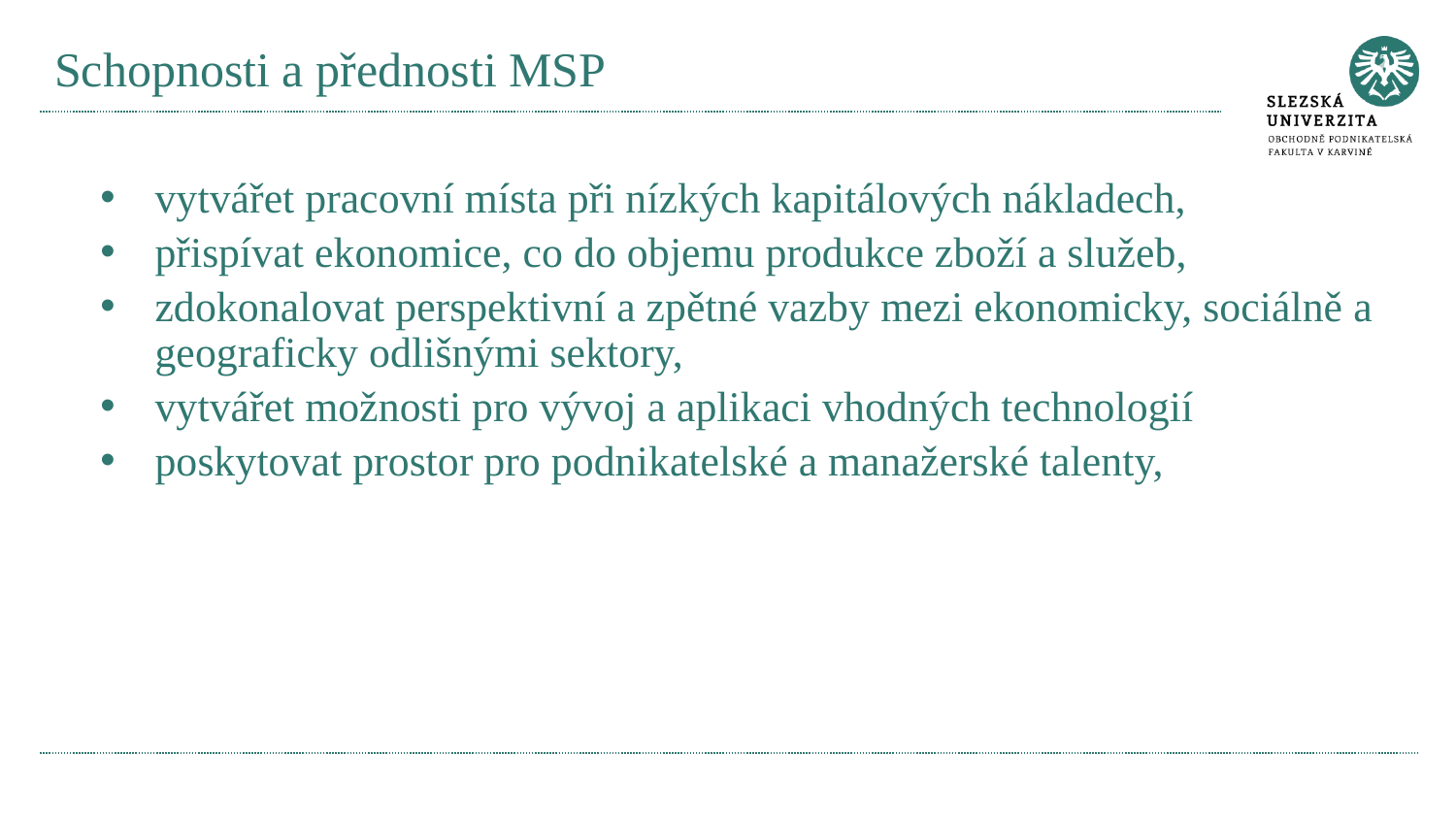

# Schopnosti a přednosti MSP
vytvářet pracovní místa při nízkých kapitálových nákladech,
přispívat ekonomice, co do objemu produkce zboží a služeb,
zdokonalovat perspektivní a zpětné vazby mezi ekonomicky, sociálně a geograficky odlišnými sektory,
vytvářet možnosti pro vývoj a aplikaci vhodných technologií
poskytovat prostor pro podnikatelské a manažerské talenty,